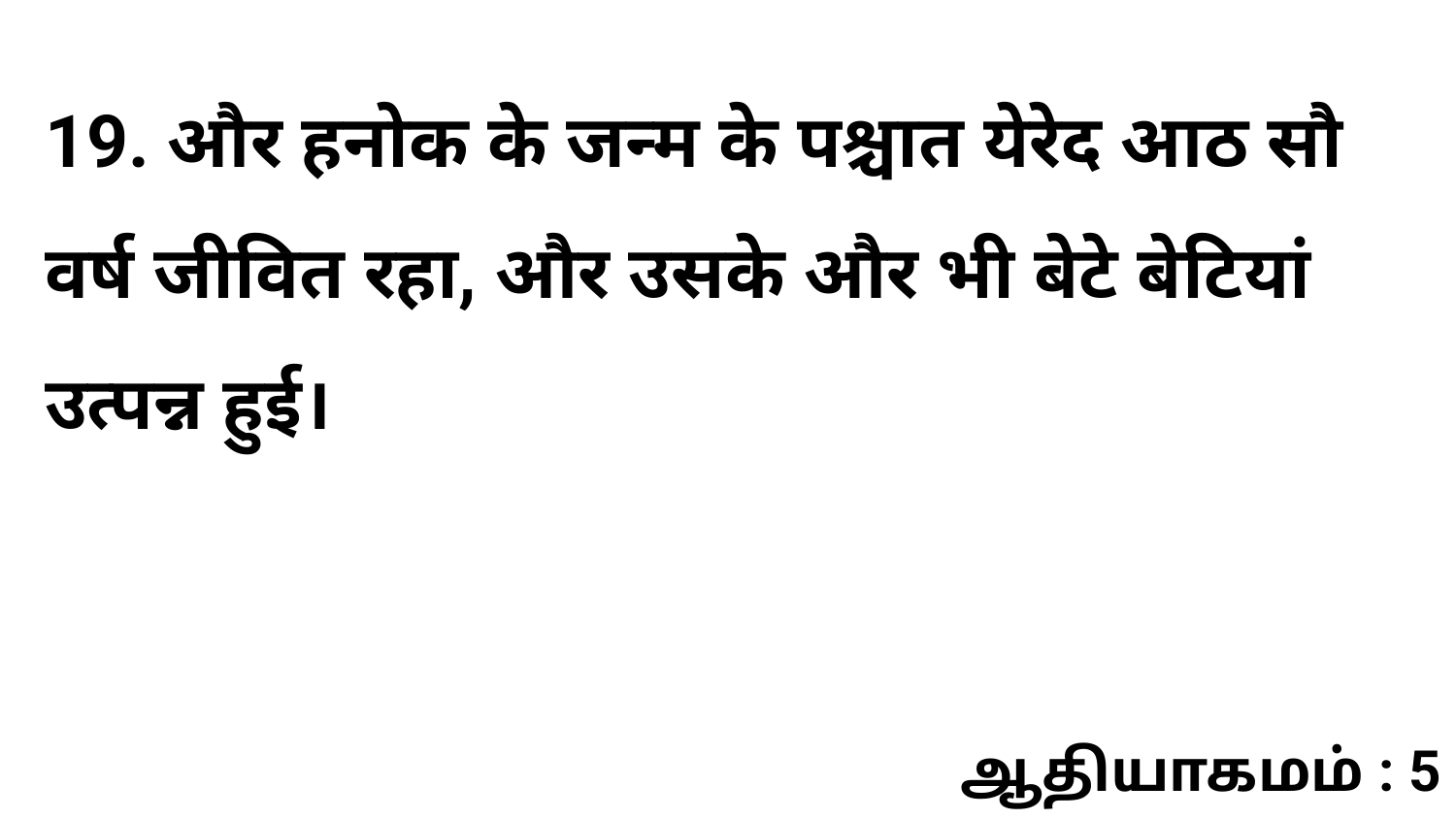

19. और हनोक के जन्म के पश्चात येरेद आठ सौ वर्ष जीवित रहा, और उसके और भी बेटे बेटियां उत्पन्न हुई।
ஆதியாகமம் : 5